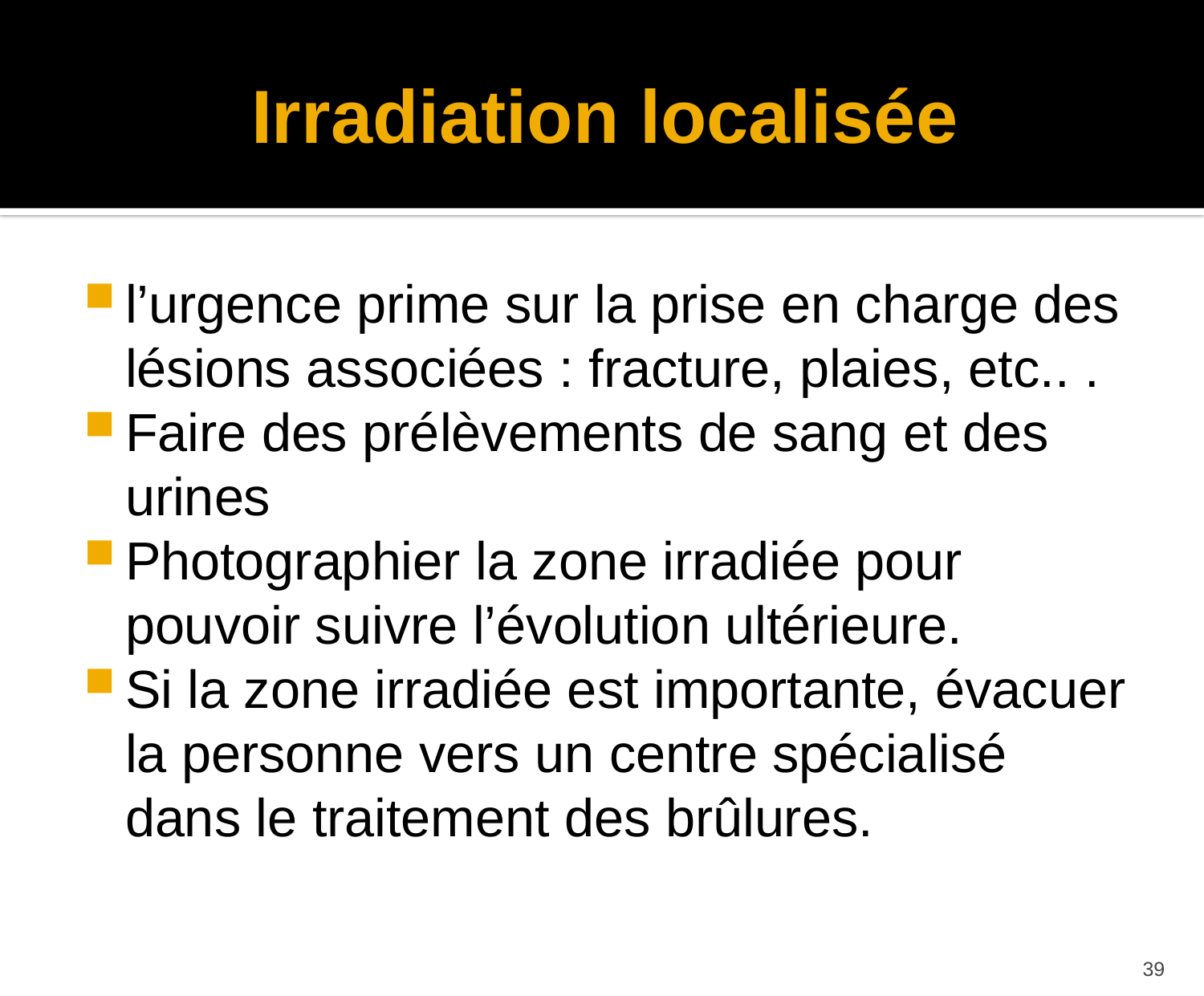

# Irradiation localisée
l’urgence prime sur la prise en charge des lésions associées : fracture, plaies, etc.. .
Faire des prélèvements de sang et des urines
Photographier la zone irradiée pour pouvoir suivre l’évolution ultérieure.
Si la zone irradiée est importante, évacuer la personne vers un centre spécialisé dans le traitement des brûlures.

39